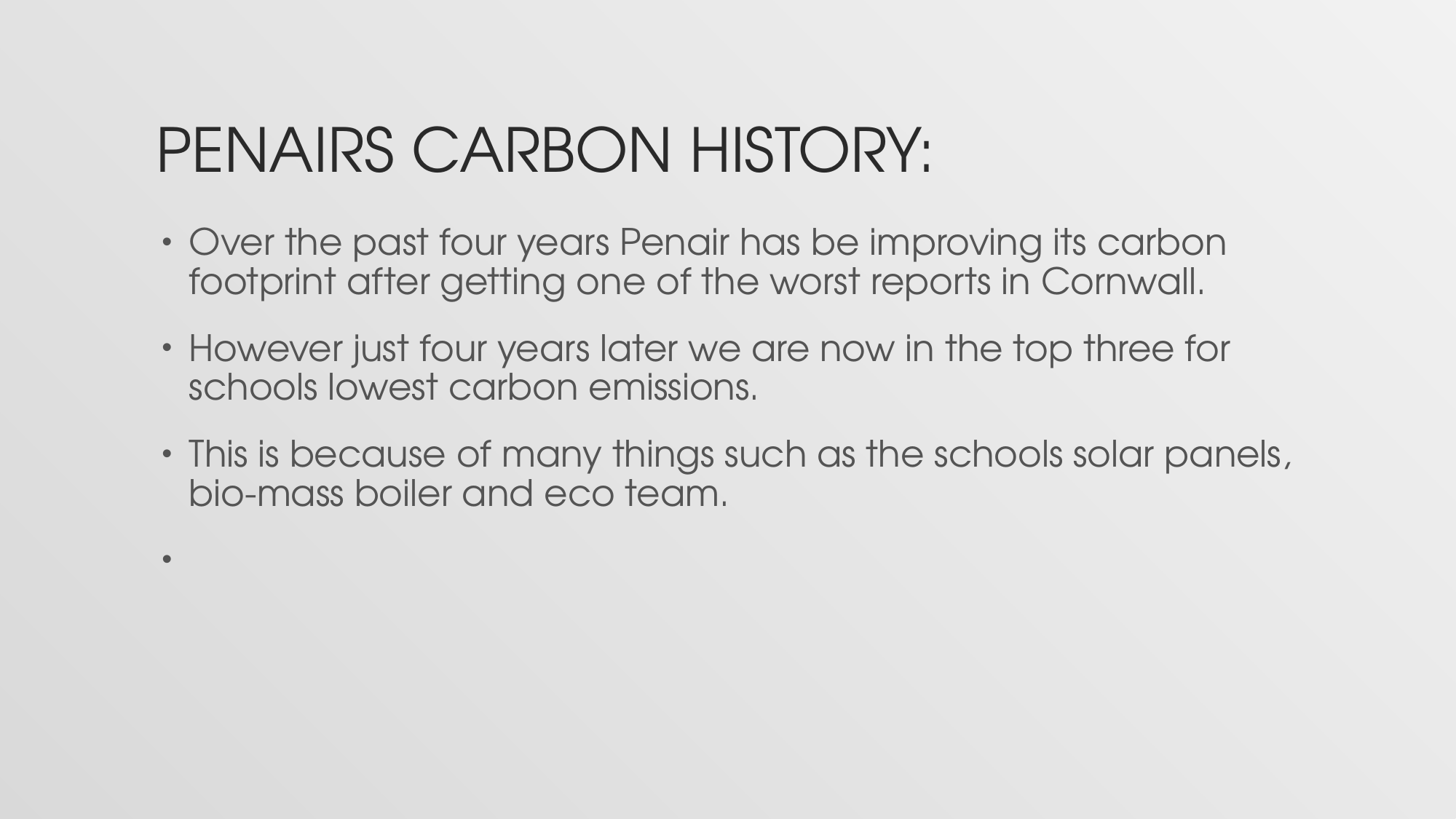

# Penairs carbon history:
Over the past four years Penair has be improving its carbon footprint after getting one of the worst reports in Cornwall.
However just four years later we are now in the top three for schools lowest carbon emissions.
This is because of many things such as the schools solar panels, bio-mass boiler and eco team.